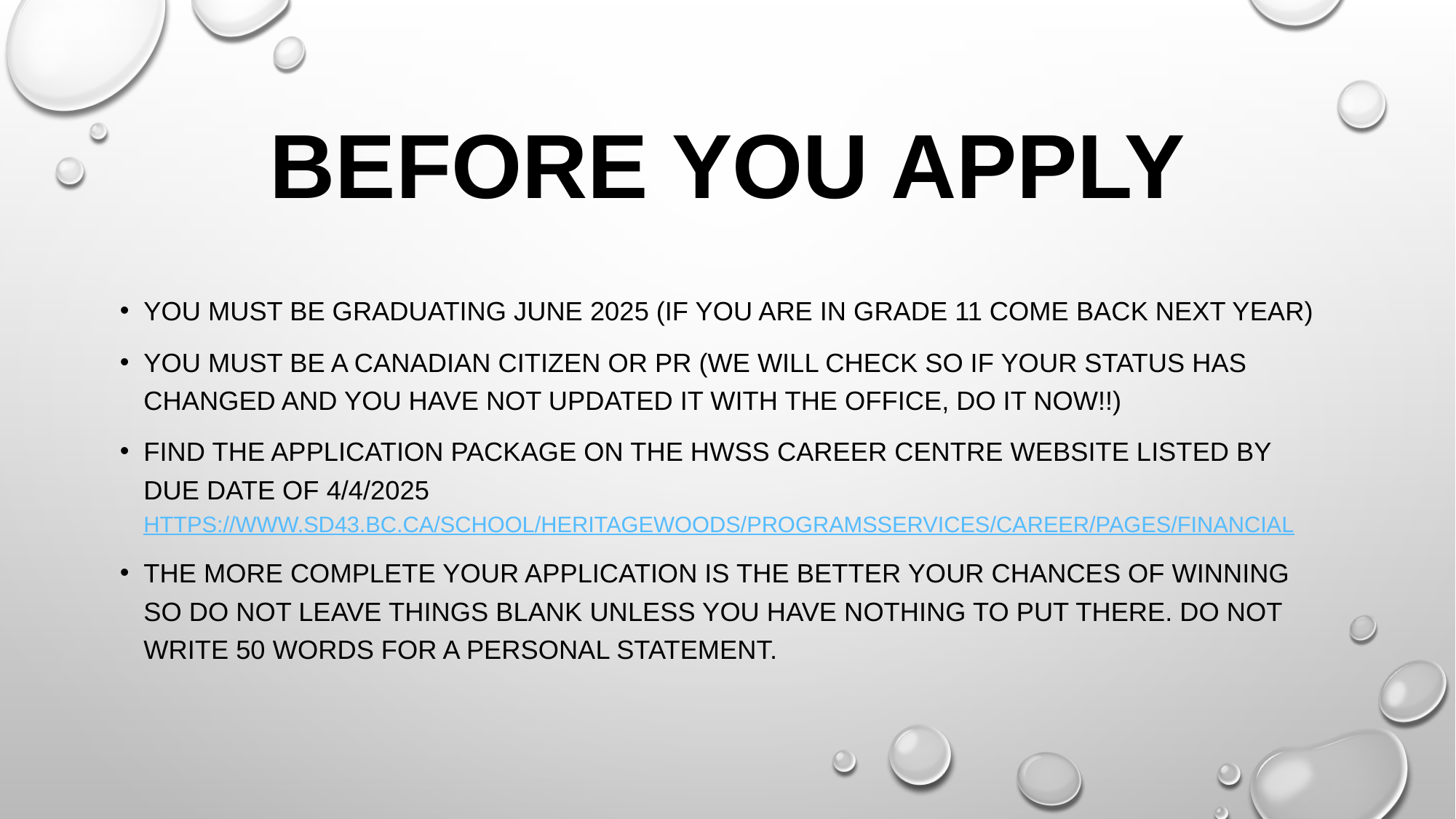

# Before you apply
You must be graduating June 2025 (if you are in grade 11 come back next year)
You must be a Canadian citizen or Pr (we will check so if your status has changed and you have not updated it with the office, do it now!!)
Find the application package on the Hwss career centre website listed by due date of 4/4/2025 https://www.sd43.bc.ca/school/heritagewoods/ProgramsServices/career/Pages/Financial
The more complete your application is the better your chances of winning so Do not leave things blank unless you have nothing to put there. Do not write 50 words for a personal statement.